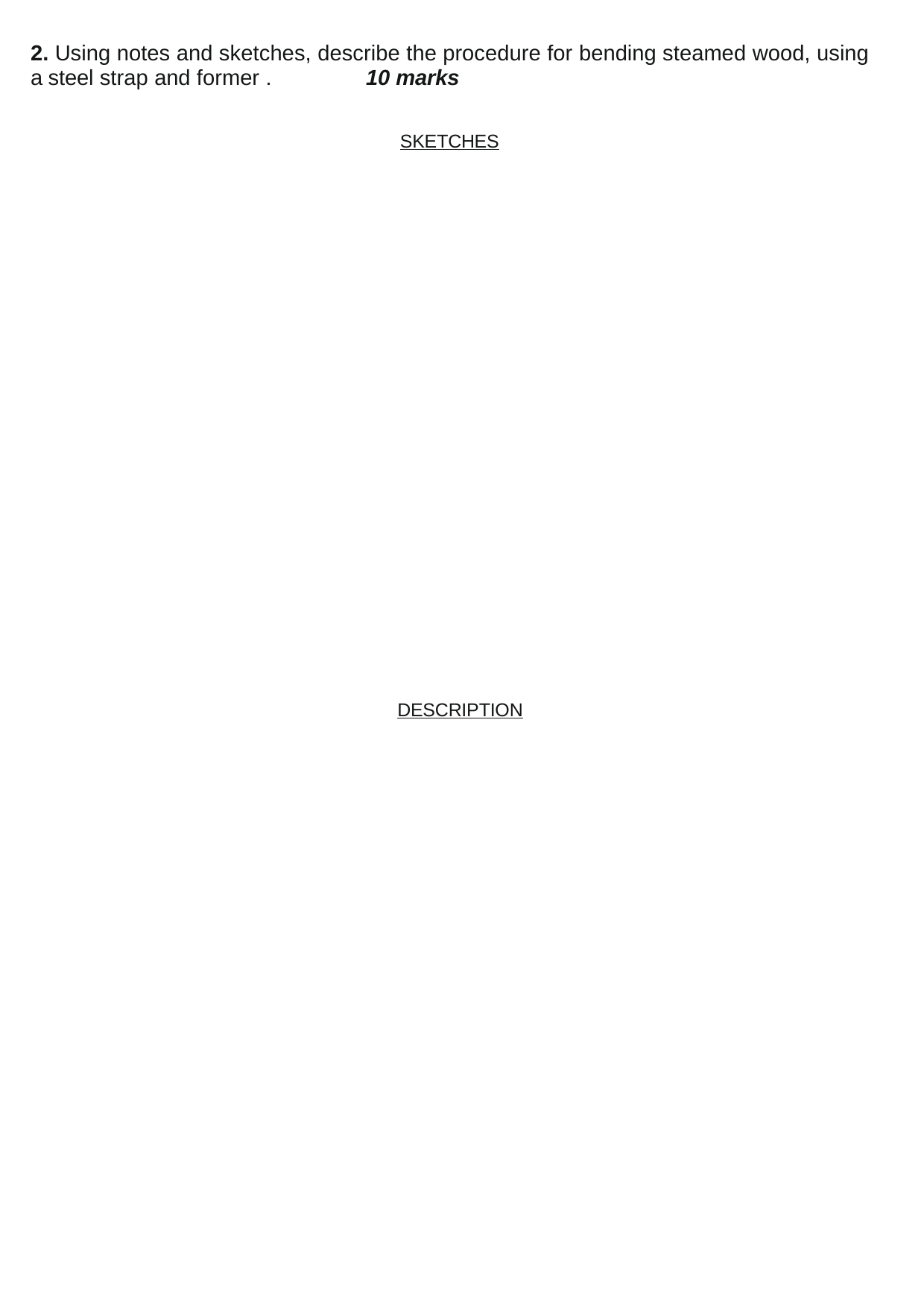

2. Using notes and sketches, describe the procedure for bending steamed wood, using a steel strap and former .	10 marks

SKETCHES
DESCRIPTION